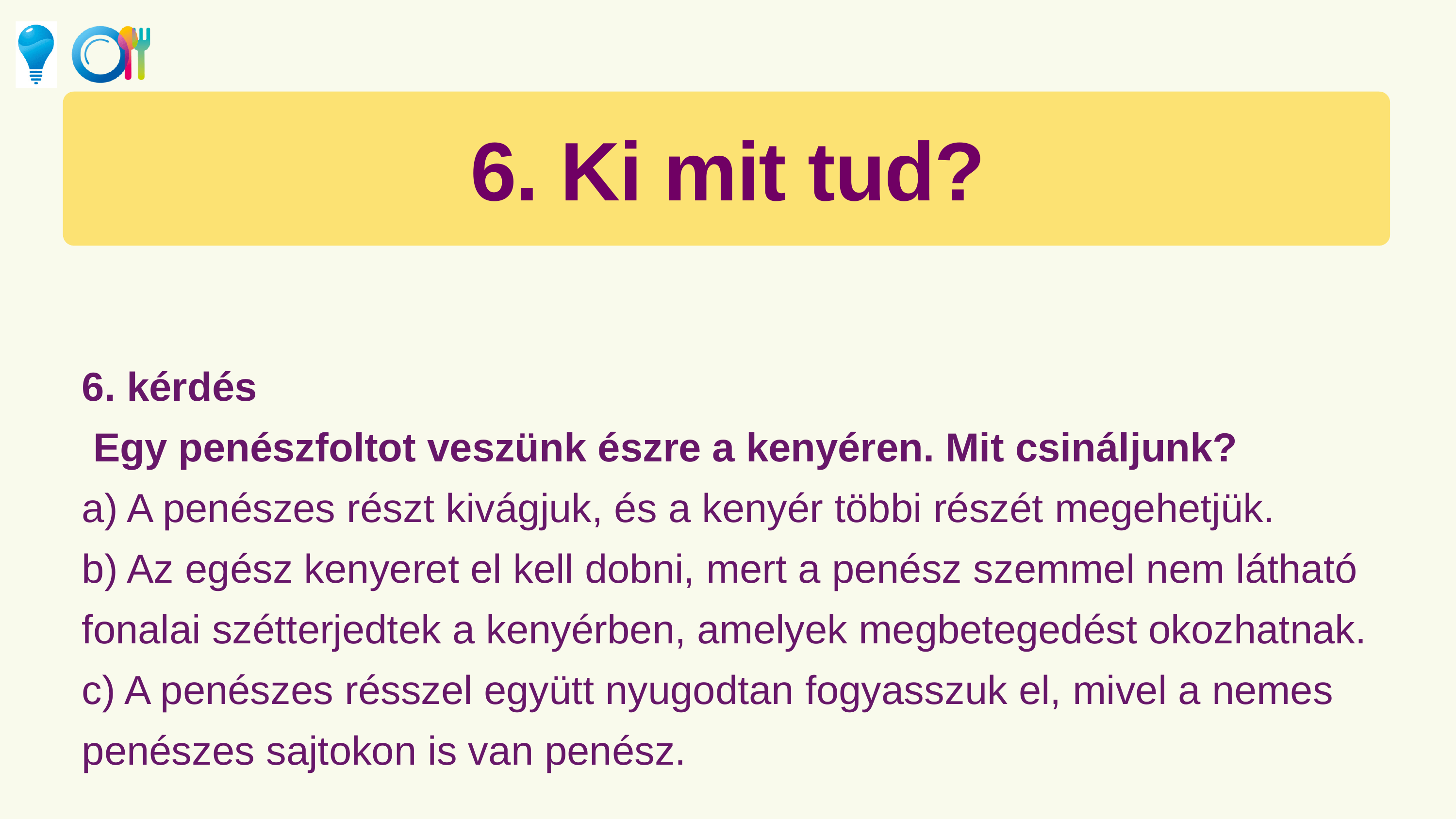

6. Ki mit tud?
6. kérdés
 Egy penészfoltot veszünk észre a kenyéren. Mit csináljunk?
a) A penészes részt kivágjuk, és a kenyér többi részét megehetjük.
b) Az egész kenyeret el kell dobni, mert a penész szemmel nem látható fonalai szétterjedtek a kenyérben, amelyek megbetegedést okozhatnak.
c) A penészes résszel együtt nyugodtan fogyasszuk el, mivel a nemes penészes sajtokon is van penész.